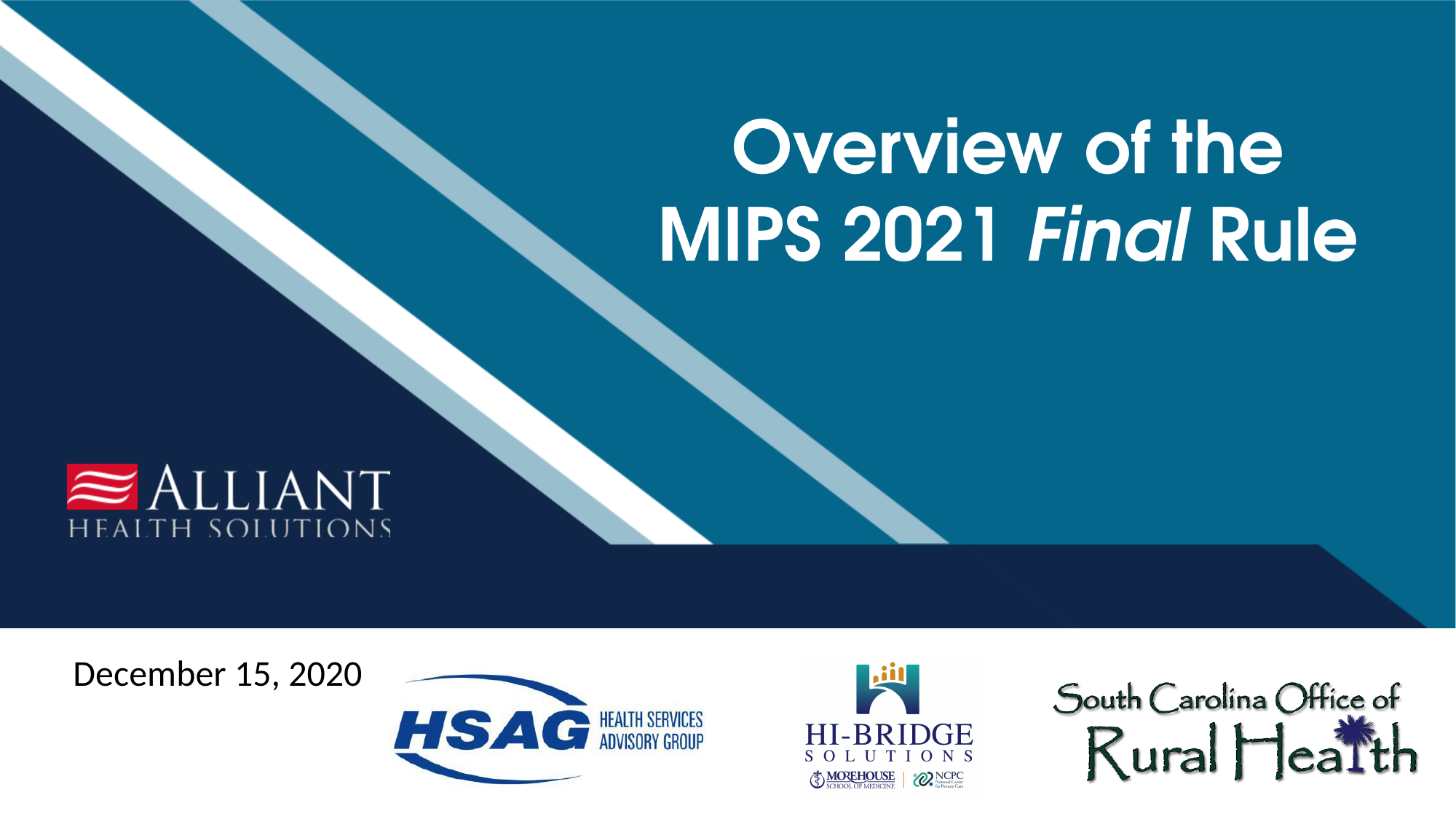

Overview of the MIPS 2021 Final Rule
December 15, 2020